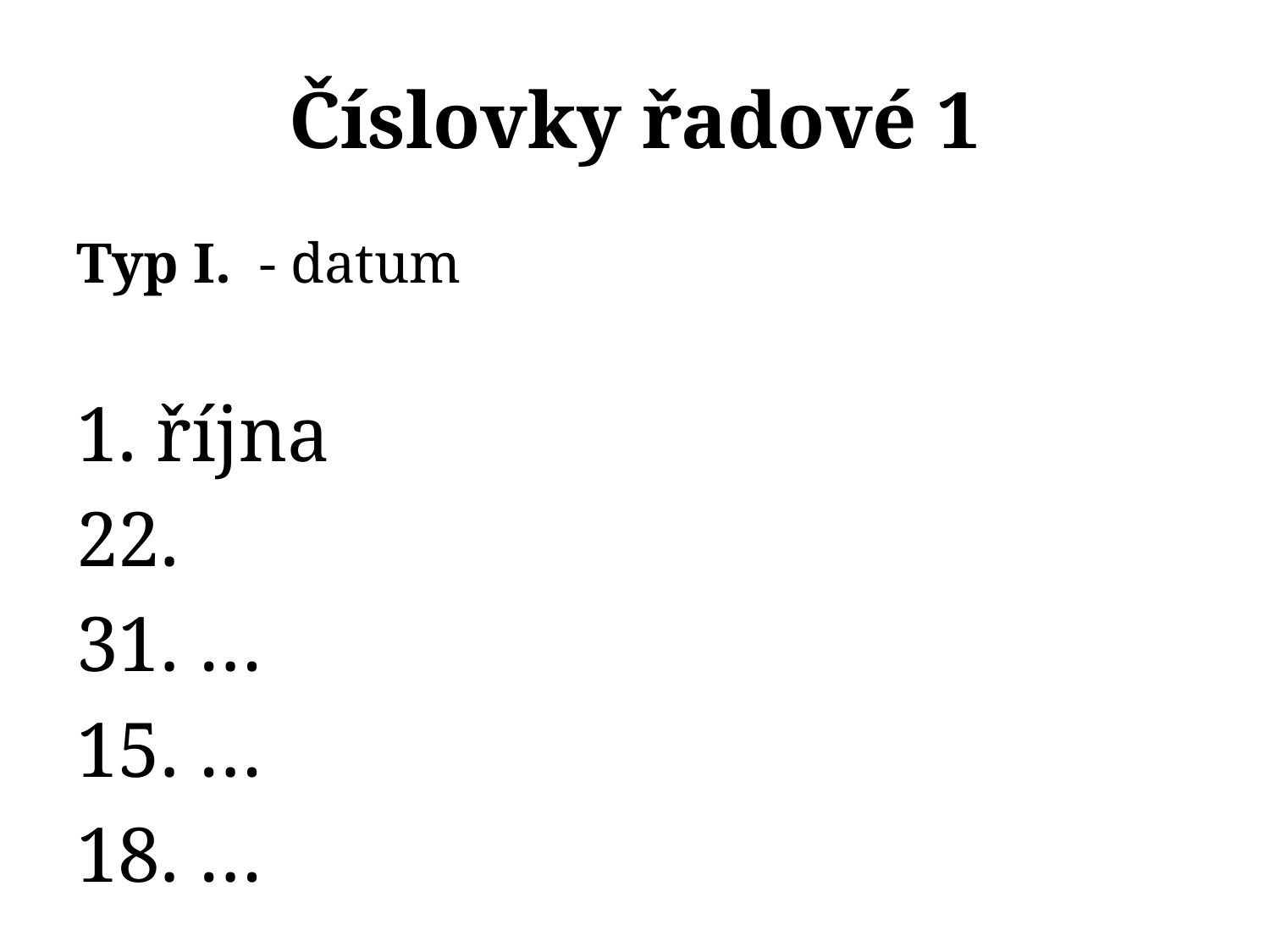

# Číslovky řadové 1
Typ I.  - datum

1. října
22.
31. …
15. …
18. …